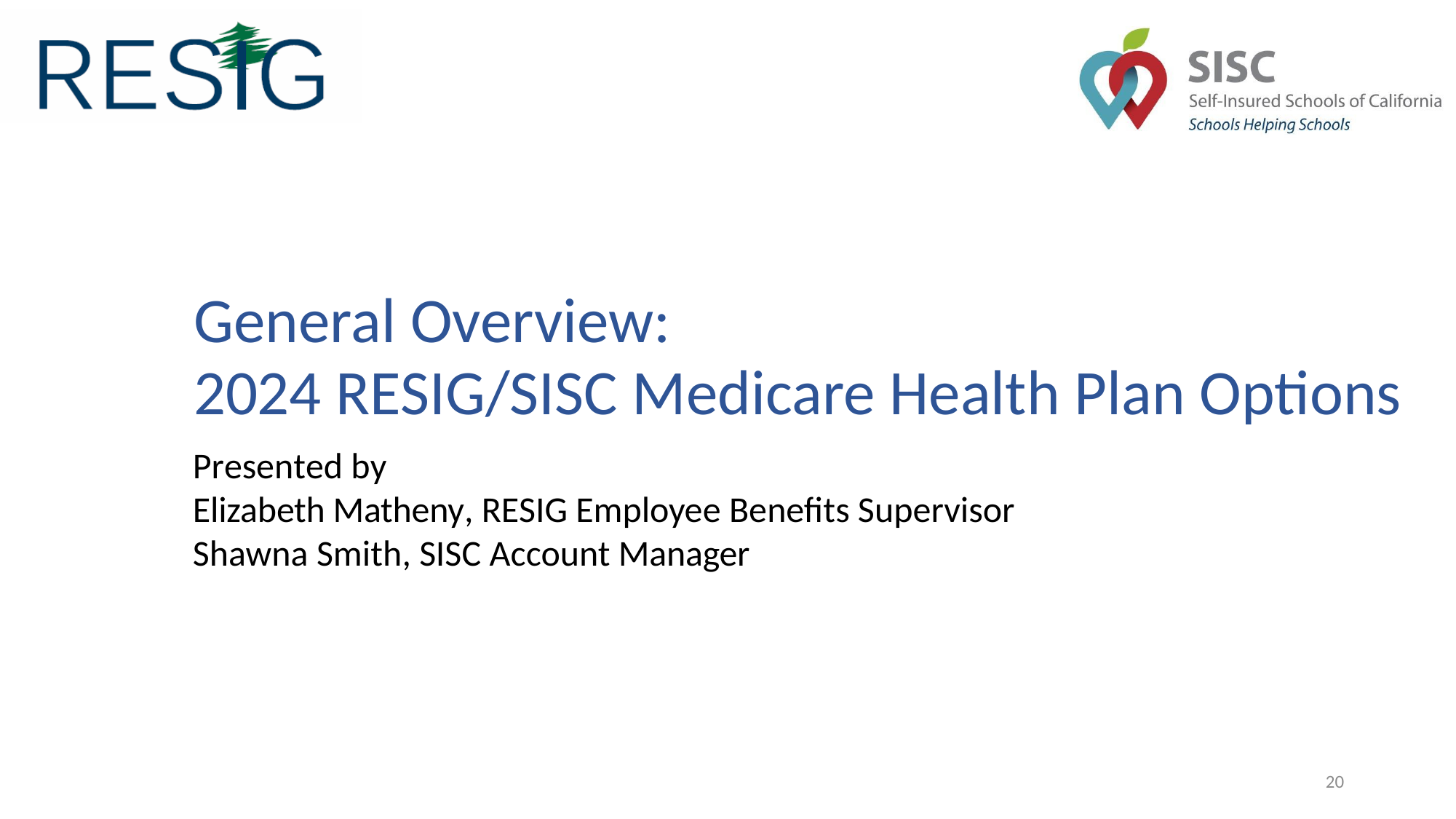

# General Overview: 2024 RESIG/SISC Medicare Health Plan Options
Presented by
Elizabeth Matheny, RESIG Employee Benefits Supervisor
Shawna Smith, SISC Account Manager
20